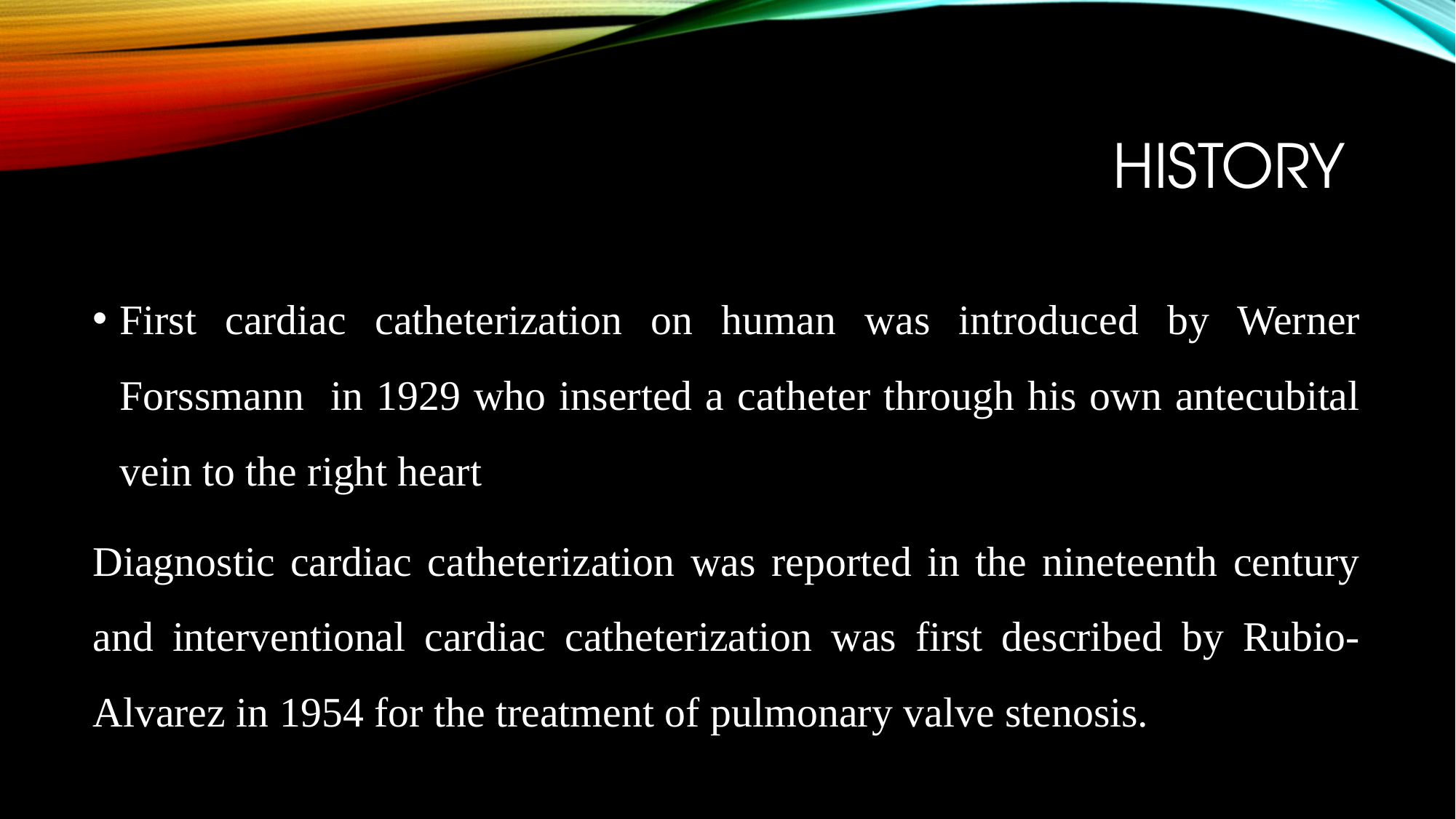

# History
First cardiac catheterization on human was introduced by Werner Forssmann  in 1929 who inserted a catheter through his own antecubital vein to the right heart
Diagnostic cardiac catheterization was reported in the nineteenth century and interventional cardiac catheterization was first described by Rubio-Alvarez in 1954 for the treatment of pulmonary valve stenosis.